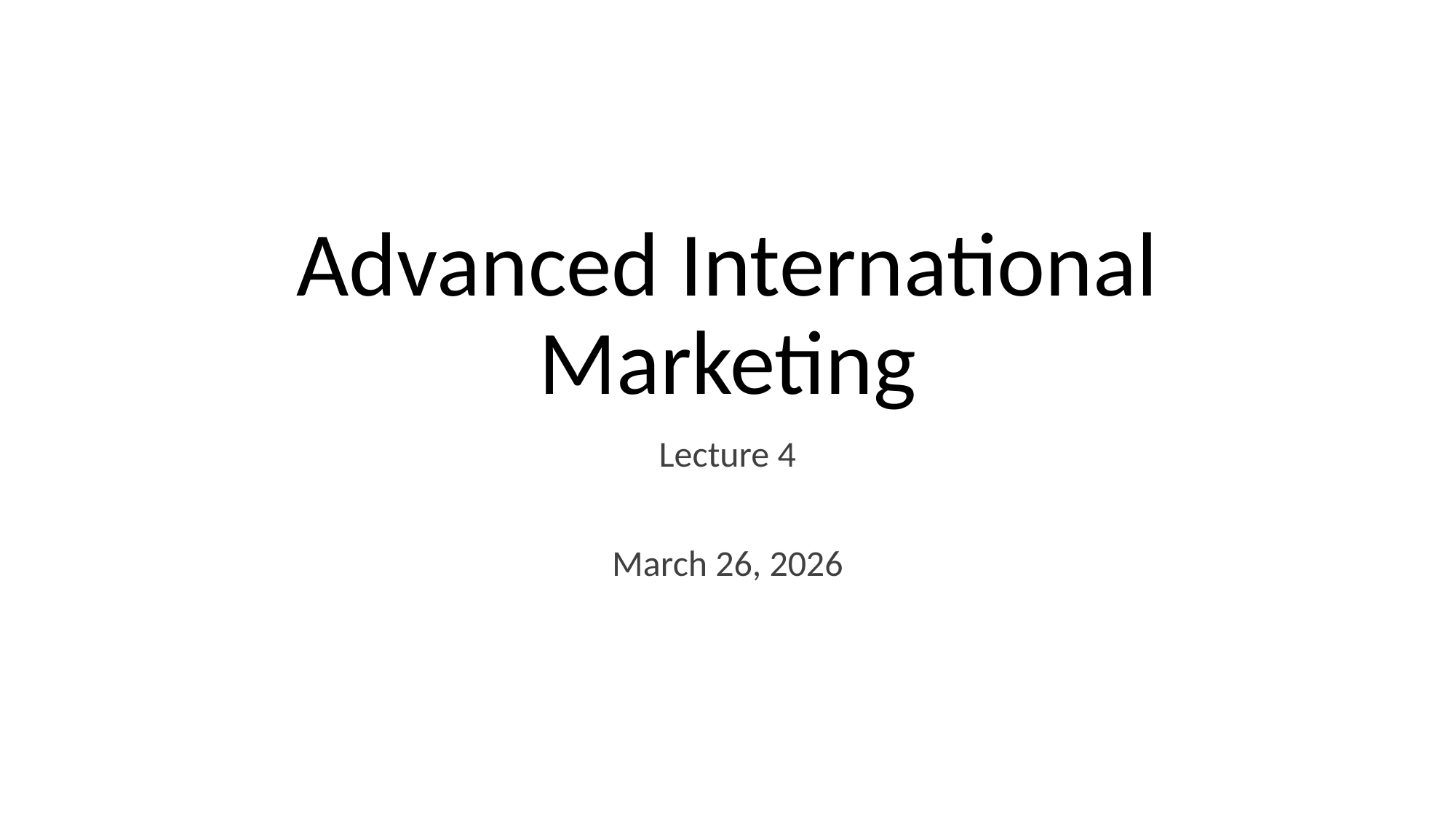

# Advanced International Marketing
Lecture 4

March 26, 2026